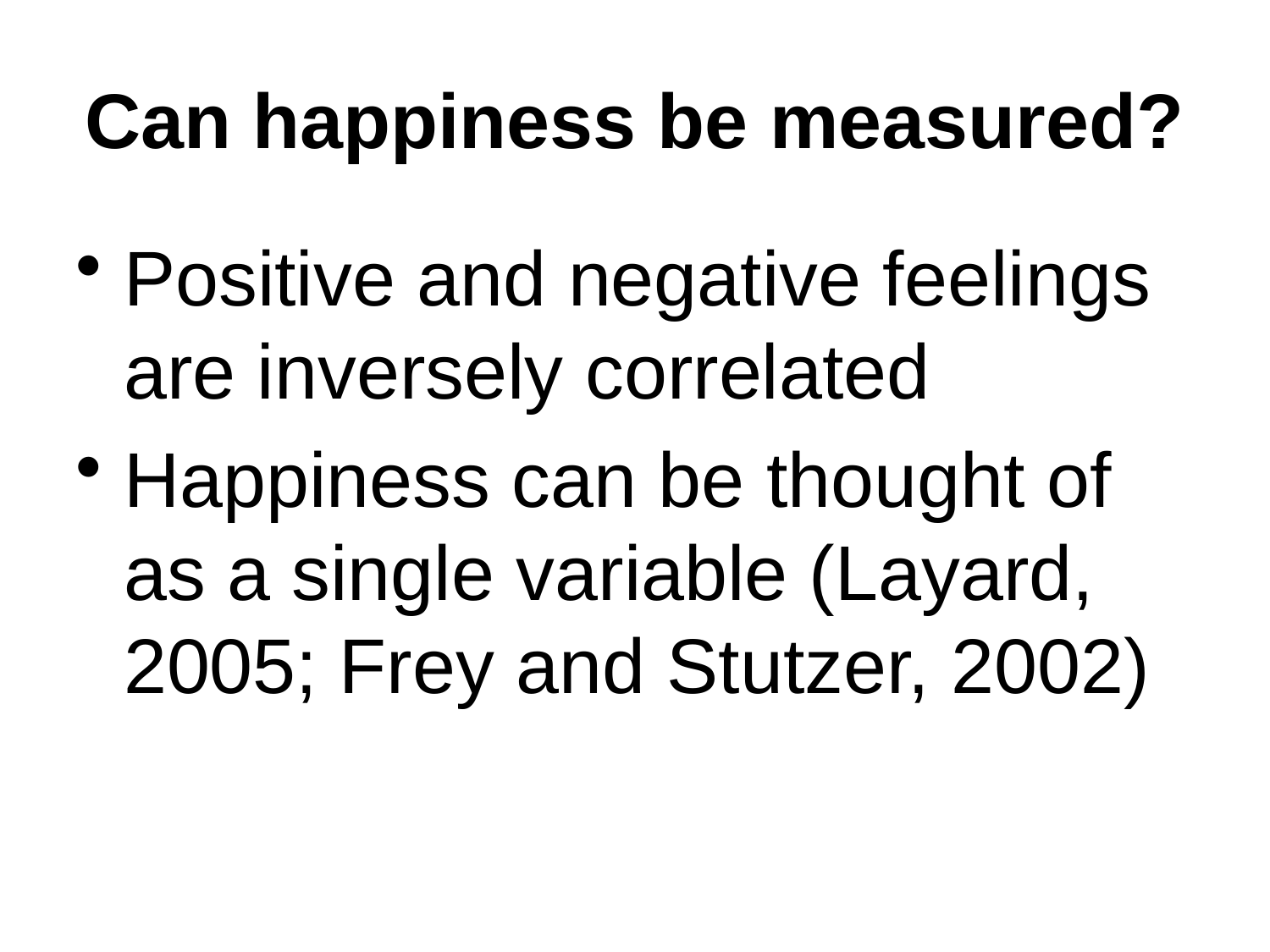

Can happiness be measured?
Positive and negative feelings are inversely correlated
Happiness can be thought of as a single variable (Layard, 2005; Frey and Stutzer, 2002)